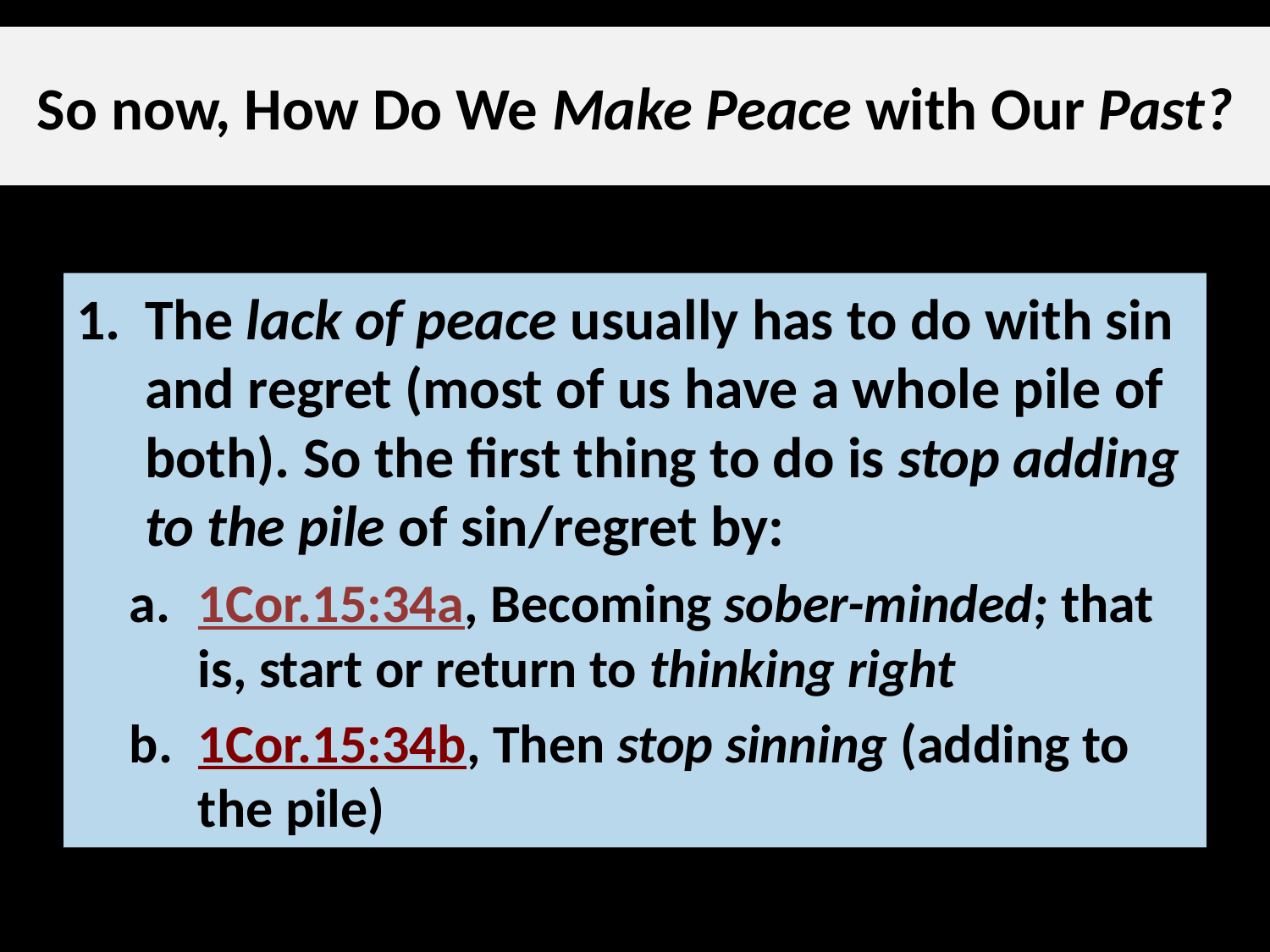

# So now, How Do We Make Peace with Our Past?
The lack of peace usually has to do with sin and regret (most of us have a whole pile of both). So the first thing to do is stop adding to the pile of sin/regret by:
1Cor.15:34a, Becoming sober-minded; that is, start or return to thinking right
1Cor.15:34b, Then stop sinning (adding to the pile)